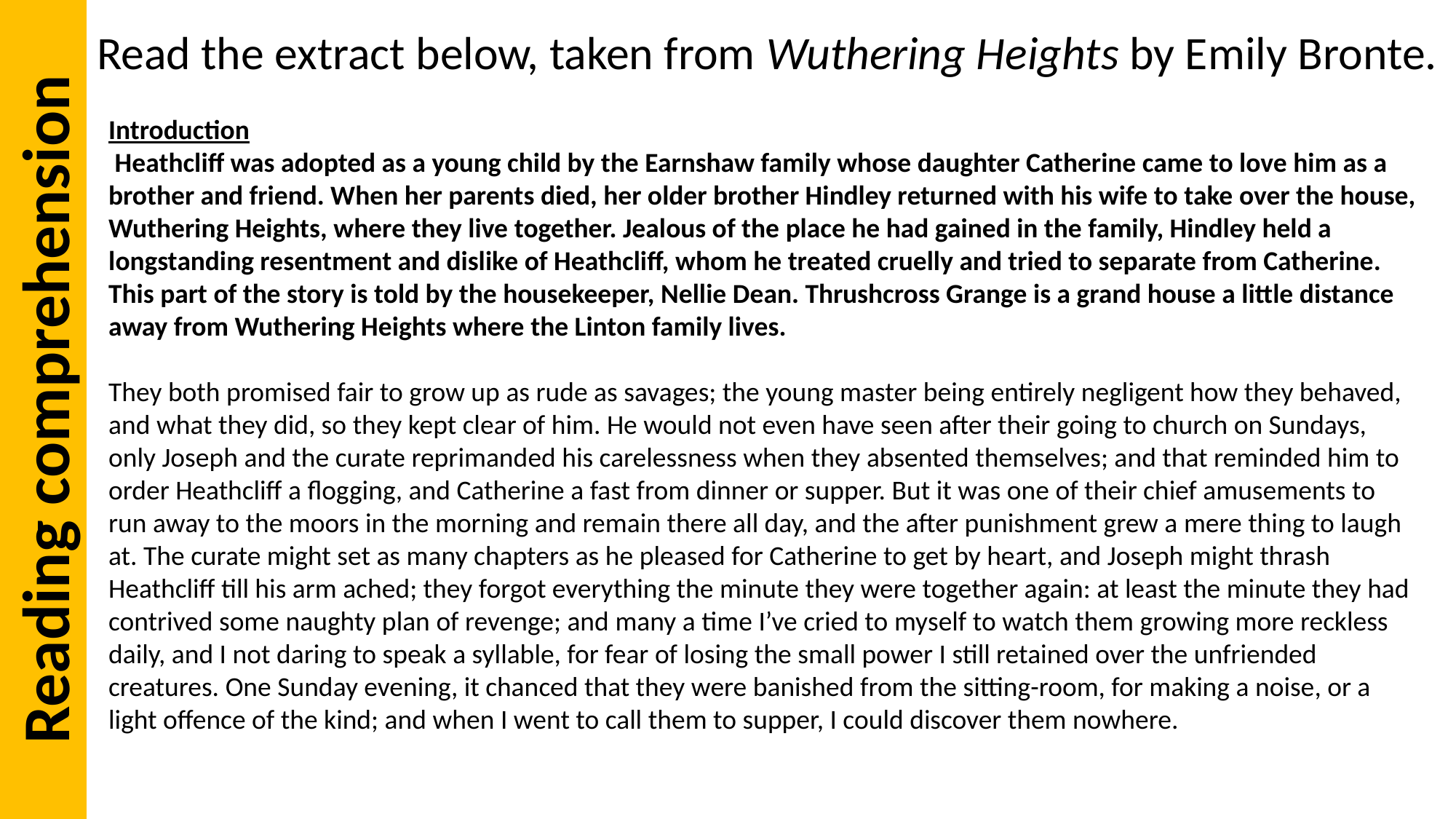

Reading comprehension
# Read the extract below, taken from Wuthering Heights by Emily Bronte.
Introduction
 Heathcliff was adopted as a young child by the Earnshaw family whose daughter Catherine came to love him as a brother and friend. When her parents died, her older brother Hindley returned with his wife to take over the house, Wuthering Heights, where they live together. Jealous of the place he had gained in the family, Hindley held a longstanding resentment and dislike of Heathcliff, whom he treated cruelly and tried to separate from Catherine. This part of the story is told by the housekeeper, Nellie Dean. Thrushcross Grange is a grand house a little distance away from Wuthering Heights where the Linton family lives.

They both promised fair to grow up as rude as savages; the young master being entirely negligent how they behaved, and what they did, so they kept clear of him. He would not even have seen after their going to church on Sundays, only Joseph and the curate reprimanded his carelessness when they absented themselves; and that reminded him to order Heathcliff a flogging, and Catherine a fast from dinner or supper. But it was one of their chief amusements to run away to the moors in the morning and remain there all day, and the after punishment grew a mere thing to laugh at. The curate might set as many chapters as he pleased for Catherine to get by heart, and Joseph might thrash Heathcliff till his arm ached; they forgot everything the minute they were together again: at least the minute they had contrived some naughty plan of revenge; and many a time I’ve cried to myself to watch them growing more reckless daily, and I not daring to speak a syllable, for fear of losing the small power I still retained over the unfriended creatures. One Sunday evening, it chanced that they were banished from the sitting-room, for making a noise, or a light offence of the kind; and when I went to call them to supper, I could discover them nowhere.